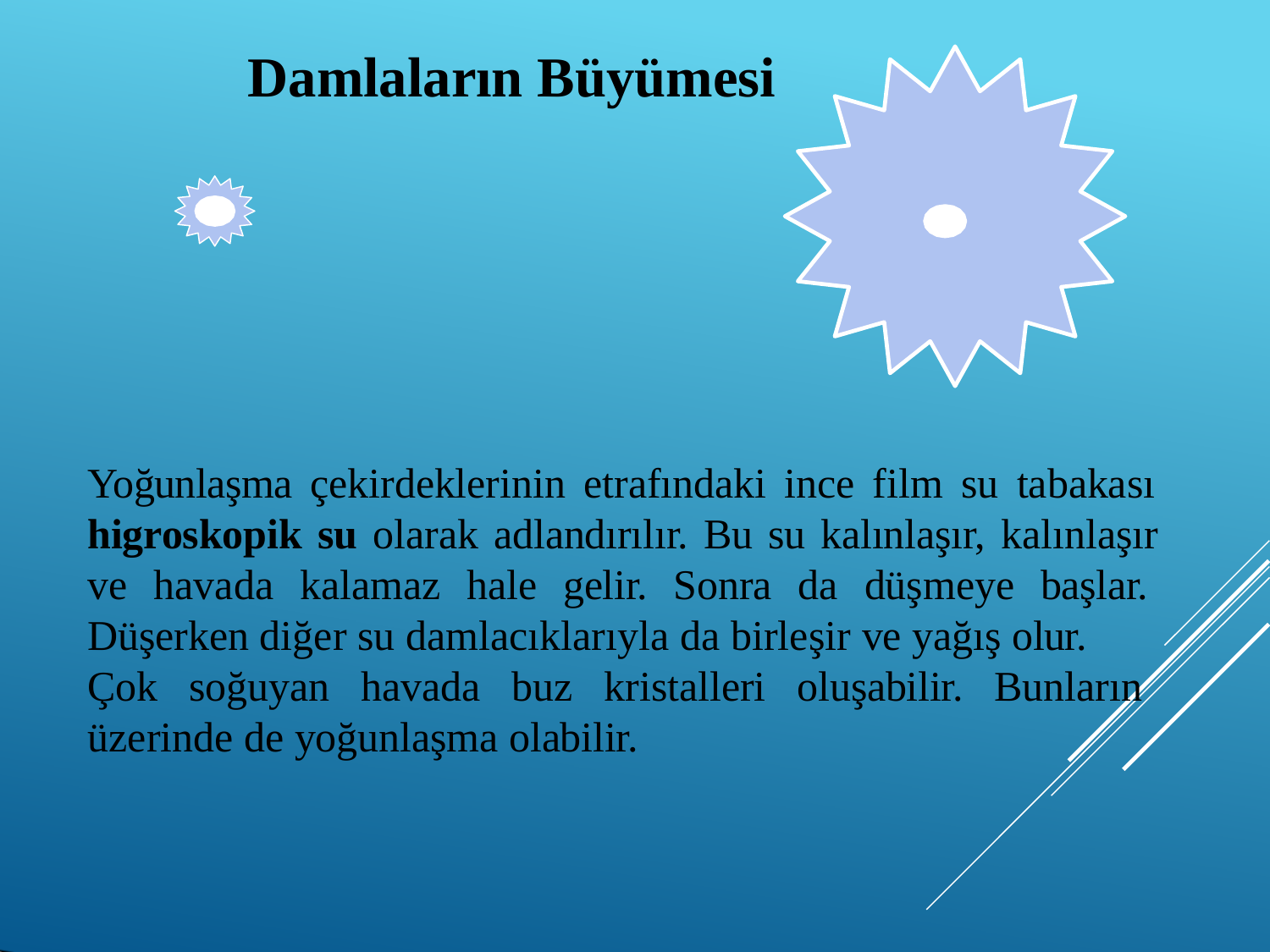

# Damlaların Büyümesi

Yoğunlaşma çekirdeklerinin etrafındaki ince film su tabakası  higroskopik su olarak adlandırılır. Bu su kalınlaşır, kalınlaşır  ve havada kalamaz hale gelir. Sonra da düşmeye başlar.  Düşerken diğer su damlacıklarıyla da birleşir ve yağış olur.
Çok soğuyan havada buz kristalleri oluşabilir. Bunların  üzerinde de yoğunlaşma olabilir.